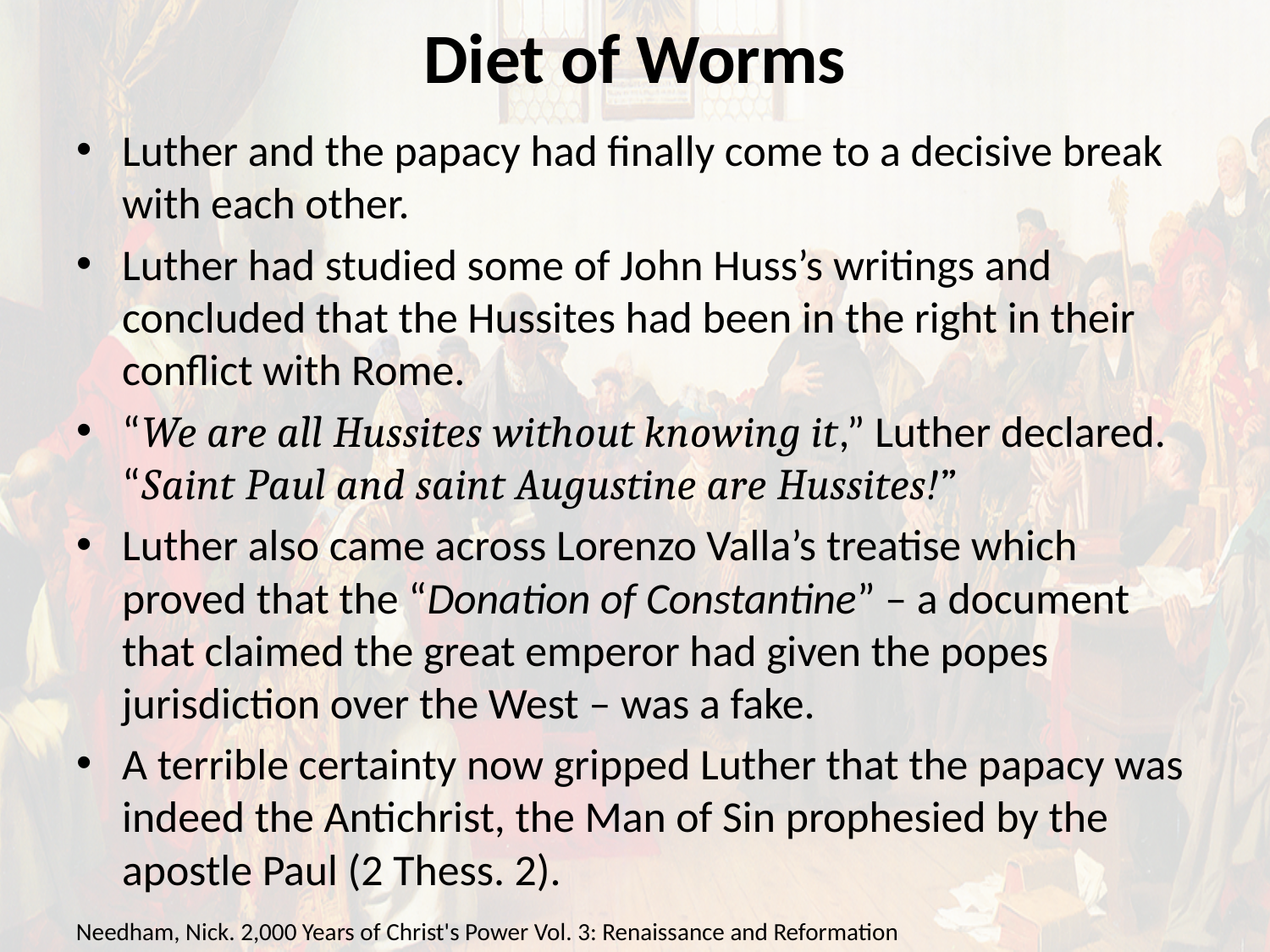

# Diet of Worms
Luther and the papacy had finally come to a decisive break with each other.
Luther had studied some of John Huss’s writings and concluded that the Hussites had been in the right in their conflict with Rome.
“We are all Hussites without knowing it,” Luther declared. “Saint Paul and saint Augustine are Hussites!”
Luther also came across Lorenzo Valla’s treatise which proved that the “Donation of Constantine” – a document that claimed the great emperor had given the popes jurisdiction over the West – was a fake.
A terrible certainty now gripped Luther that the papacy was indeed the Antichrist, the Man of Sin prophesied by the apostle Paul (2 Thess. 2).
Needham, Nick. 2,000 Years of Christ's Power Vol. 3: Renaissance and Reformation